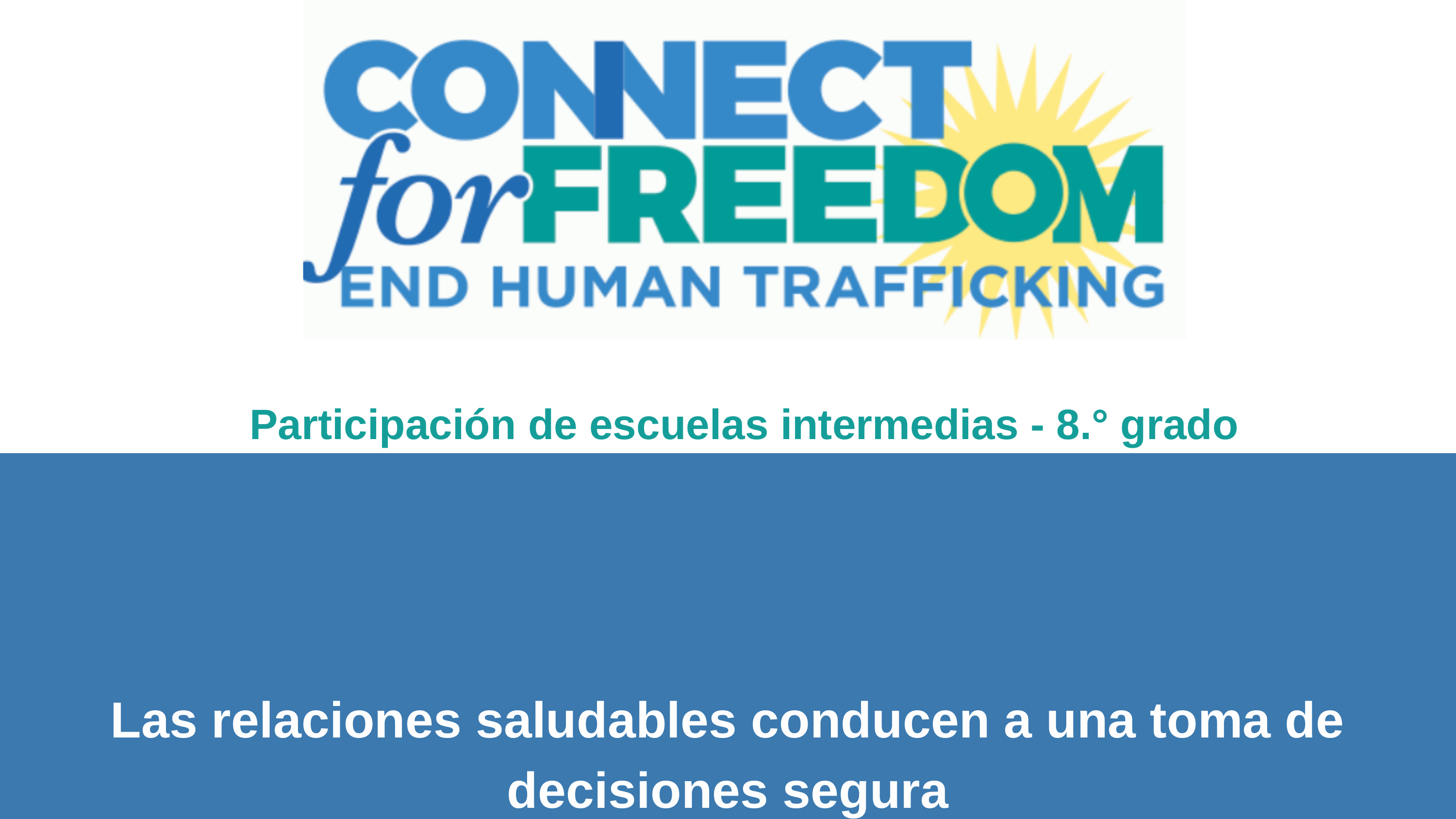

Participación de escuelas intermedias - 8.° grado

Las relaciones saludables conducen a una toma de decisiones segura